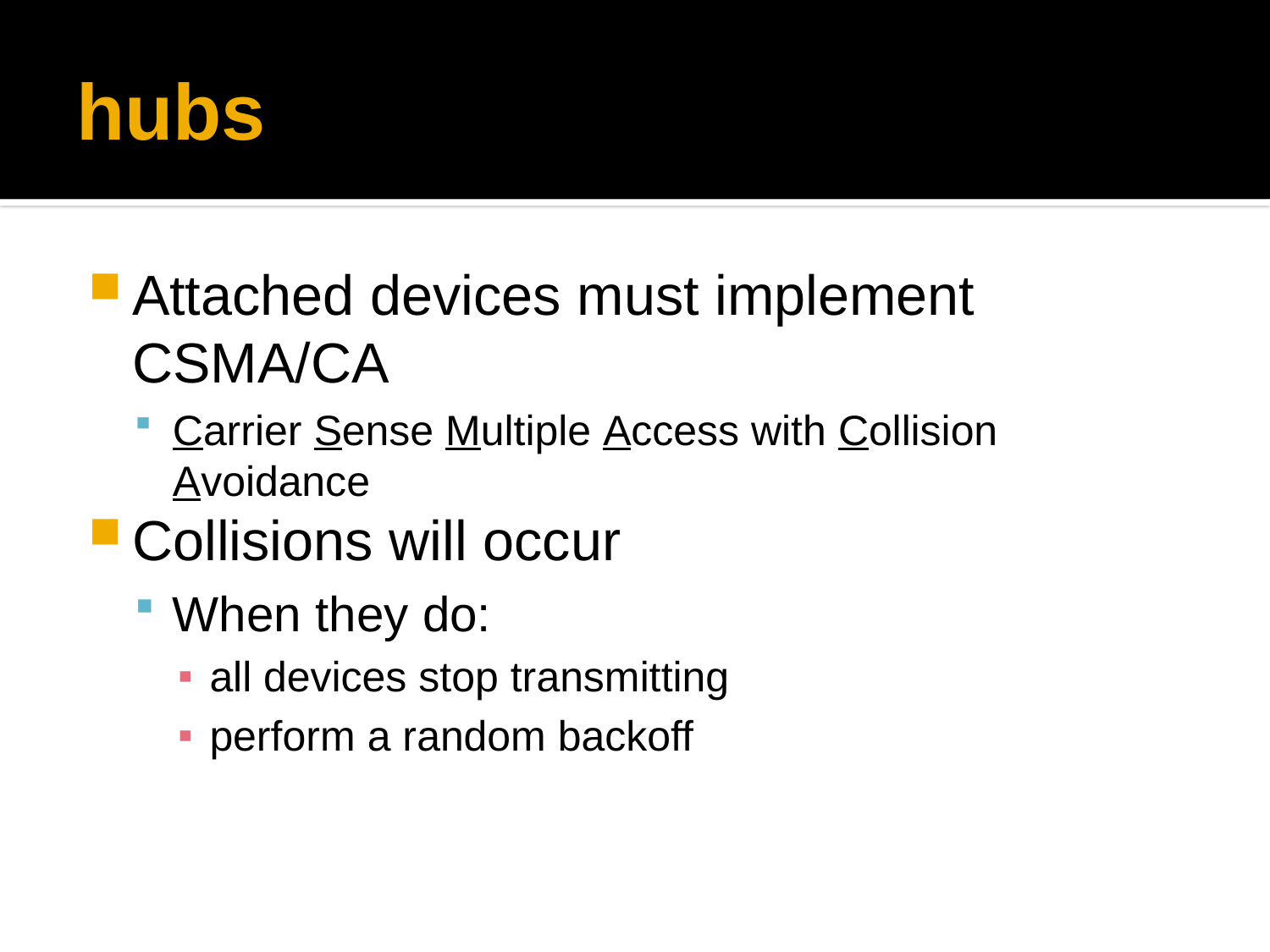

# hubs
Attached devices must implement CSMA/CA
Carrier Sense Multiple Access with Collision Avoidance
Collisions will occur
When they do:
all devices stop transmitting
perform a random backoff